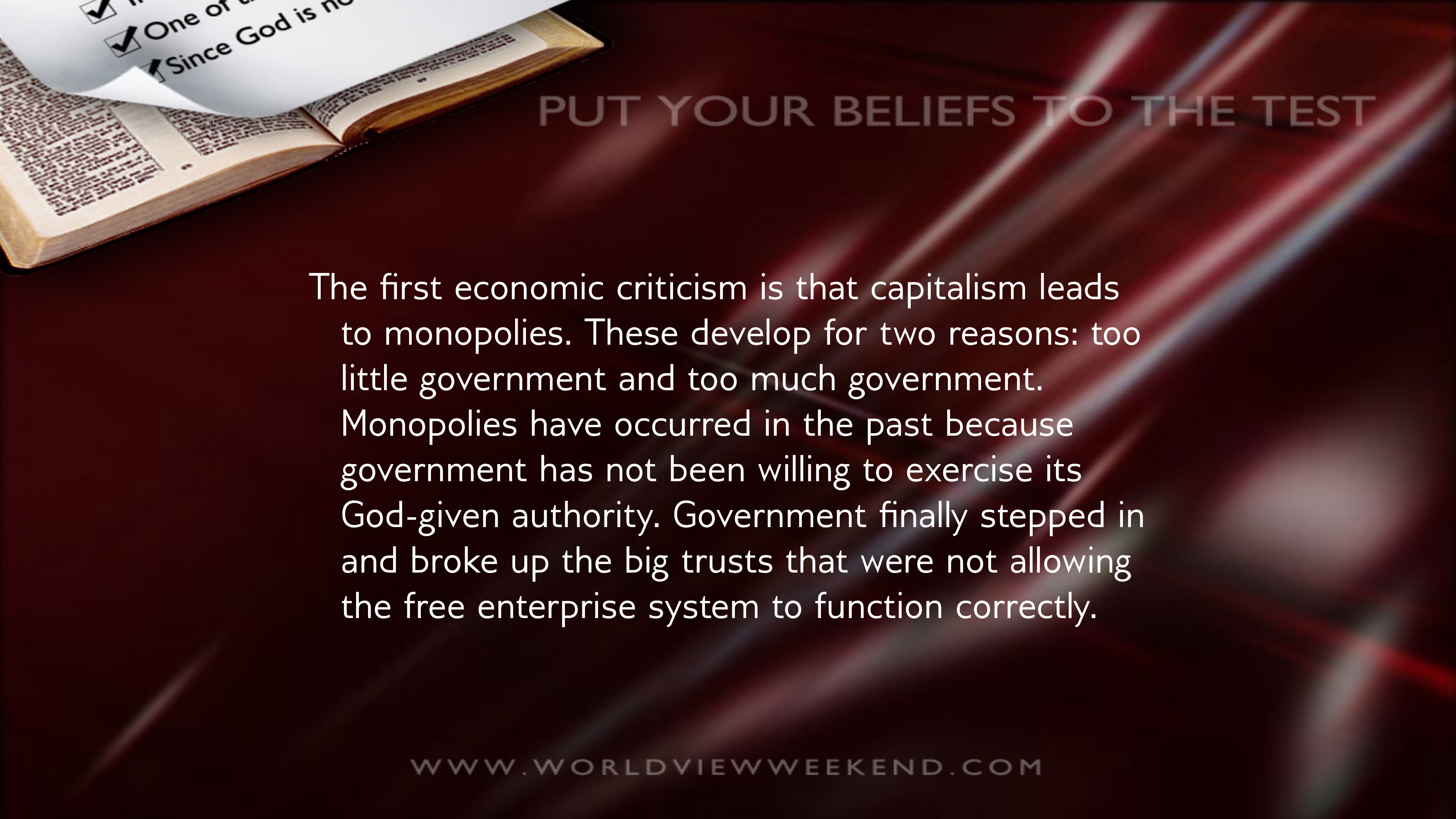

The first economic criticism is that capitalism leads to monopolies. These develop for two reasons: too little government and too much government. Monopolies have occurred in the past because government has not been willing to exercise its God-given authority. Government finally stepped in and broke up the big trusts that were not allowing the free enterprise system to function correctly.